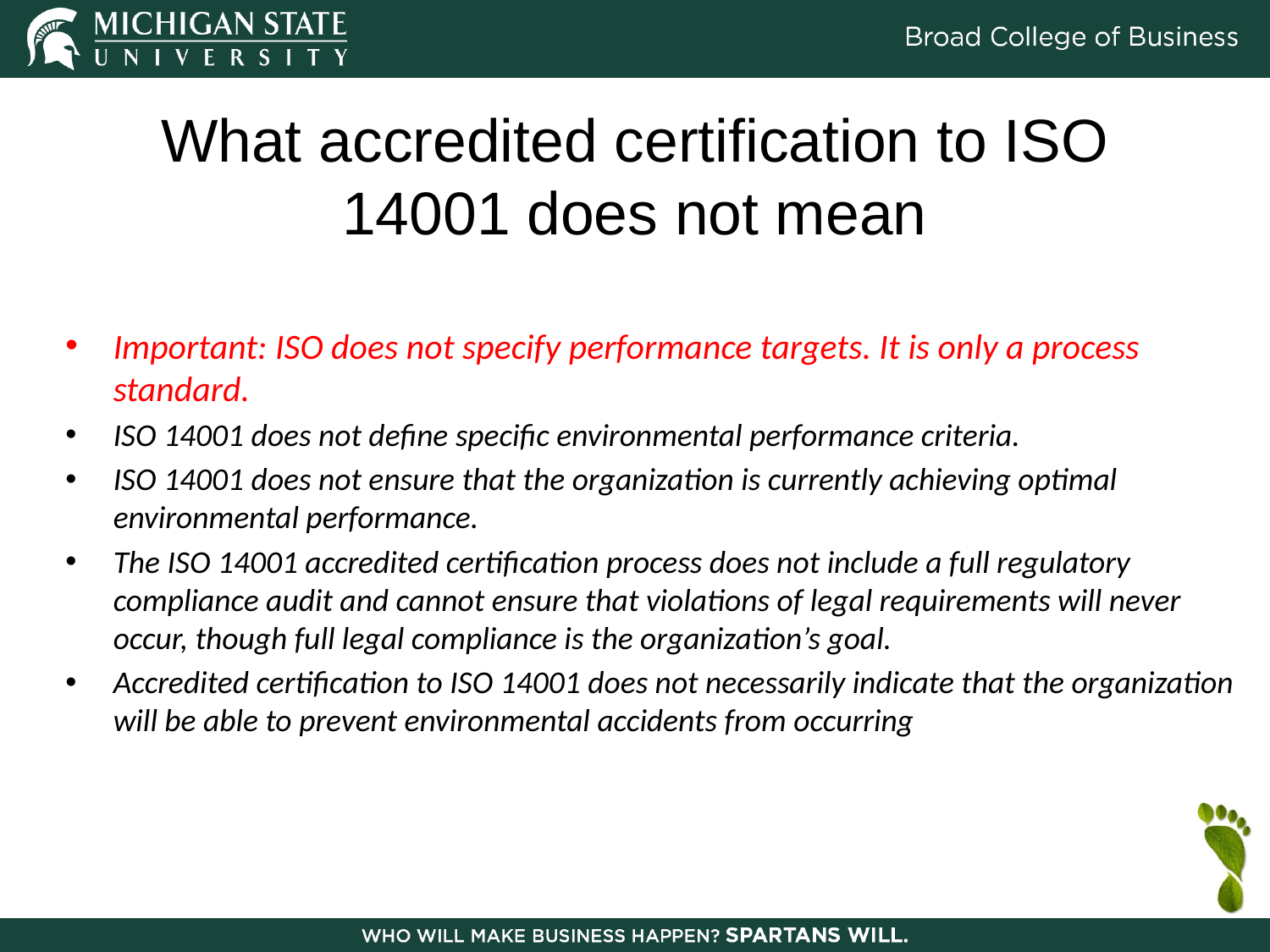

# What accredited certification to ISO 14001 does not mean
Important: ISO does not specify performance targets. It is only a process standard.
ISO 14001 does not define specific environmental performance criteria.
ISO 14001 does not ensure that the organization is currently achieving optimal environmental performance.
The ISO 14001 accredited certification process does not include a full regulatory compliance audit and cannot ensure that violations of legal requirements will never occur, though full legal compliance is the organization’s goal.
Accredited certification to ISO 14001 does not necessarily indicate that the organization will be able to prevent environmental accidents from occurring